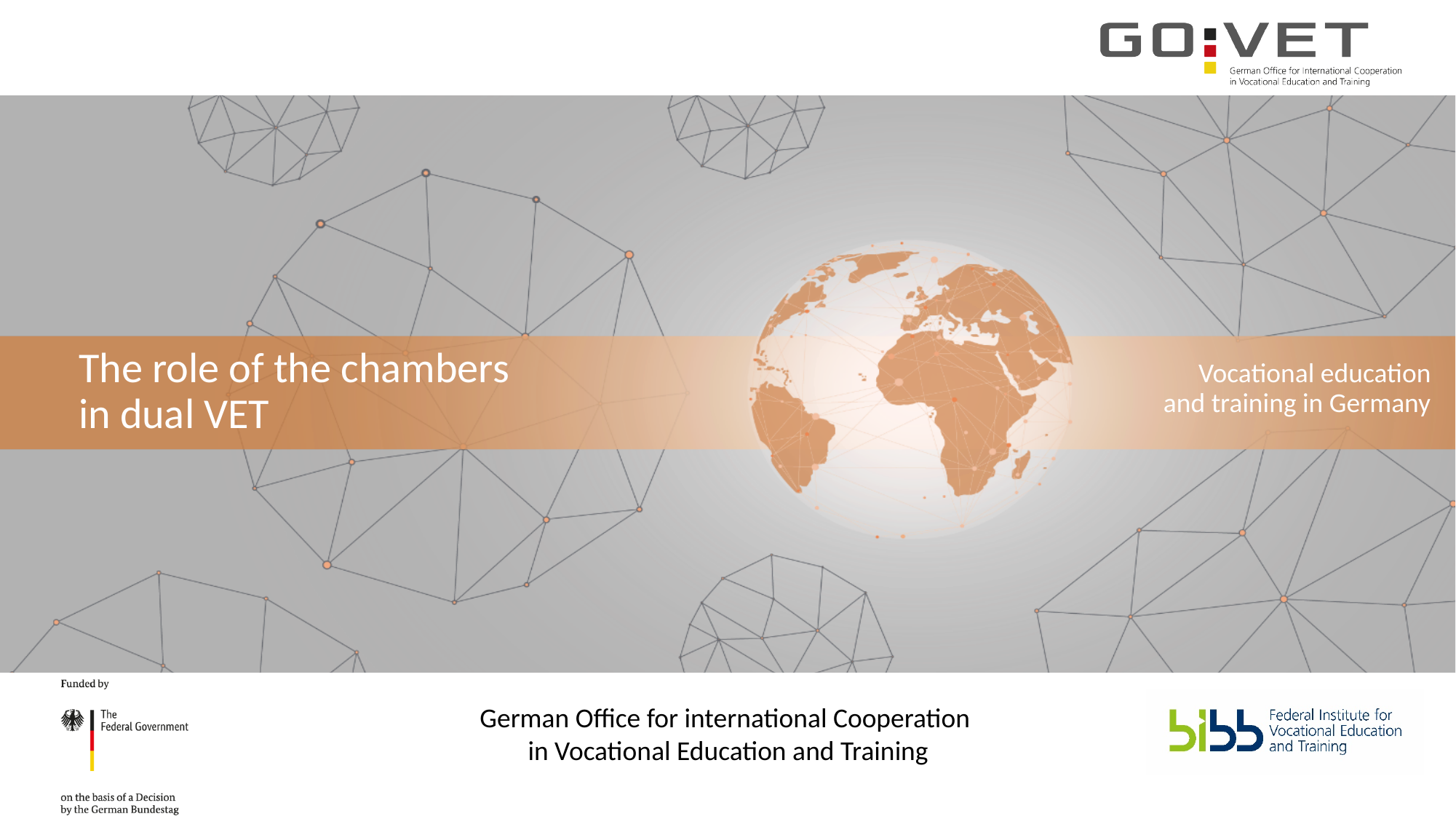

The role of the chambers
in dual VET
Vocational education and training in Germany